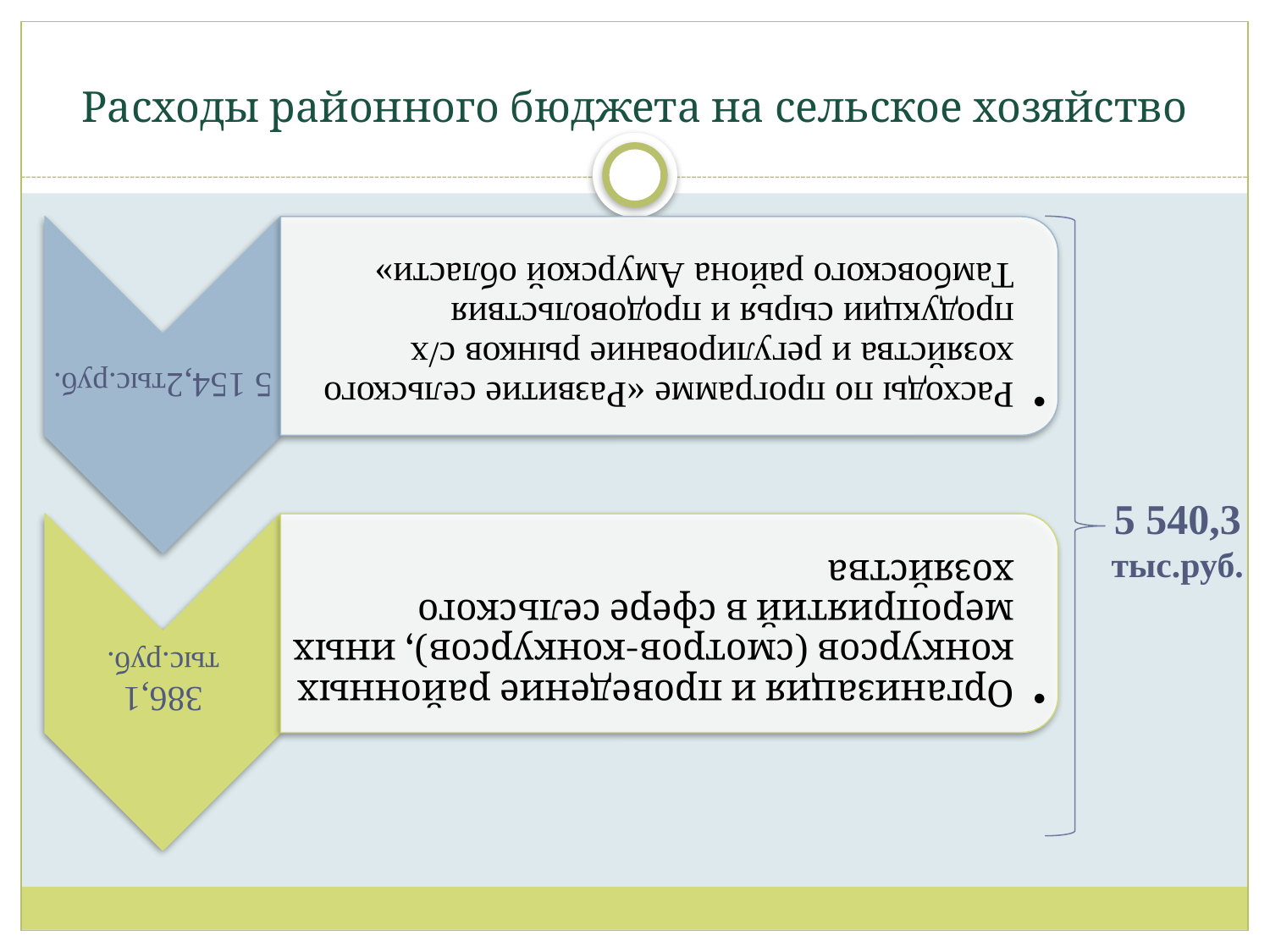

# Расходы районного бюджета на сельское хозяйство
5 154,2тыс.руб.
Расходы по программе «Развитие сельского хозяйства и регулирование рынков с/х продукции сырья и продовольствия Тамбовского района Амурской области»
386,1
тыс.руб.
Организация и проведение районных конкурсов (смотров-конкурсов), иных мероприятий в сфере сельского хозяйства

5 540,3
тыс.руб.